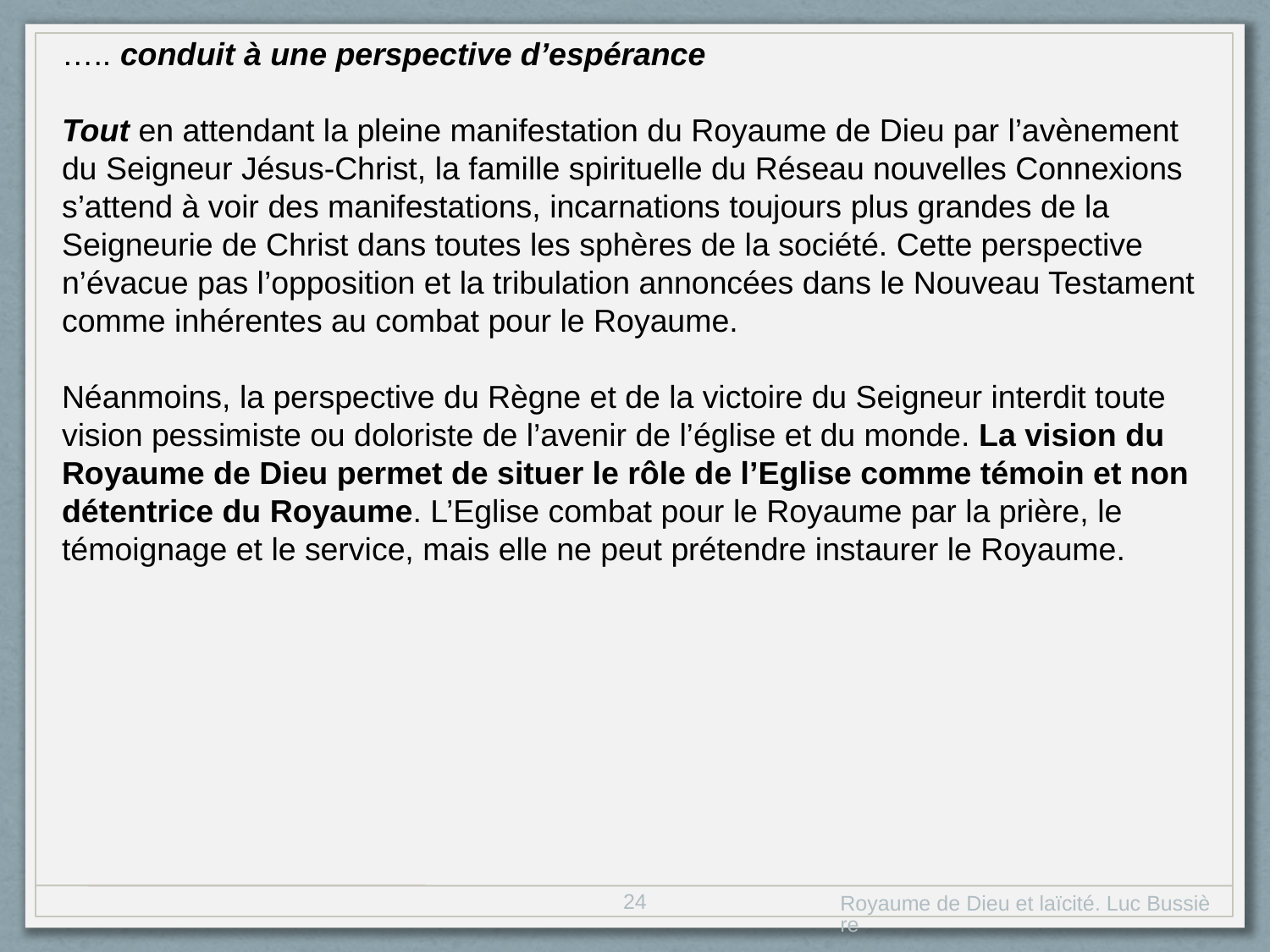

….. conduit à une perspective d’espérance

Tout en attendant la pleine manifestation du Royaume de Dieu par l’avènement du Seigneur Jésus-Christ, la famille spirituelle du Réseau nouvelles Connexions s’attend à voir des manifestations, incarnations toujours plus grandes de la Seigneurie de Christ dans toutes les sphères de la société. Cette perspective n’évacue pas l’opposition et la tribulation annoncées dans le Nouveau Testament comme inhérentes au combat pour le Royaume.

Néanmoins, la perspective du Règne et de la victoire du Seigneur interdit toute vision pessimiste ou doloriste de l’avenir de l’église et du monde. La vision du Royaume de Dieu permet de situer le rôle de l’Eglise comme témoin et non détentrice du Royaume. L’Eglise combat pour le Royaume par la prière, le témoignage et le service, mais elle ne peut prétendre instaurer le Royaume.
24
Royaume de Dieu et laïcité. Luc Bussière